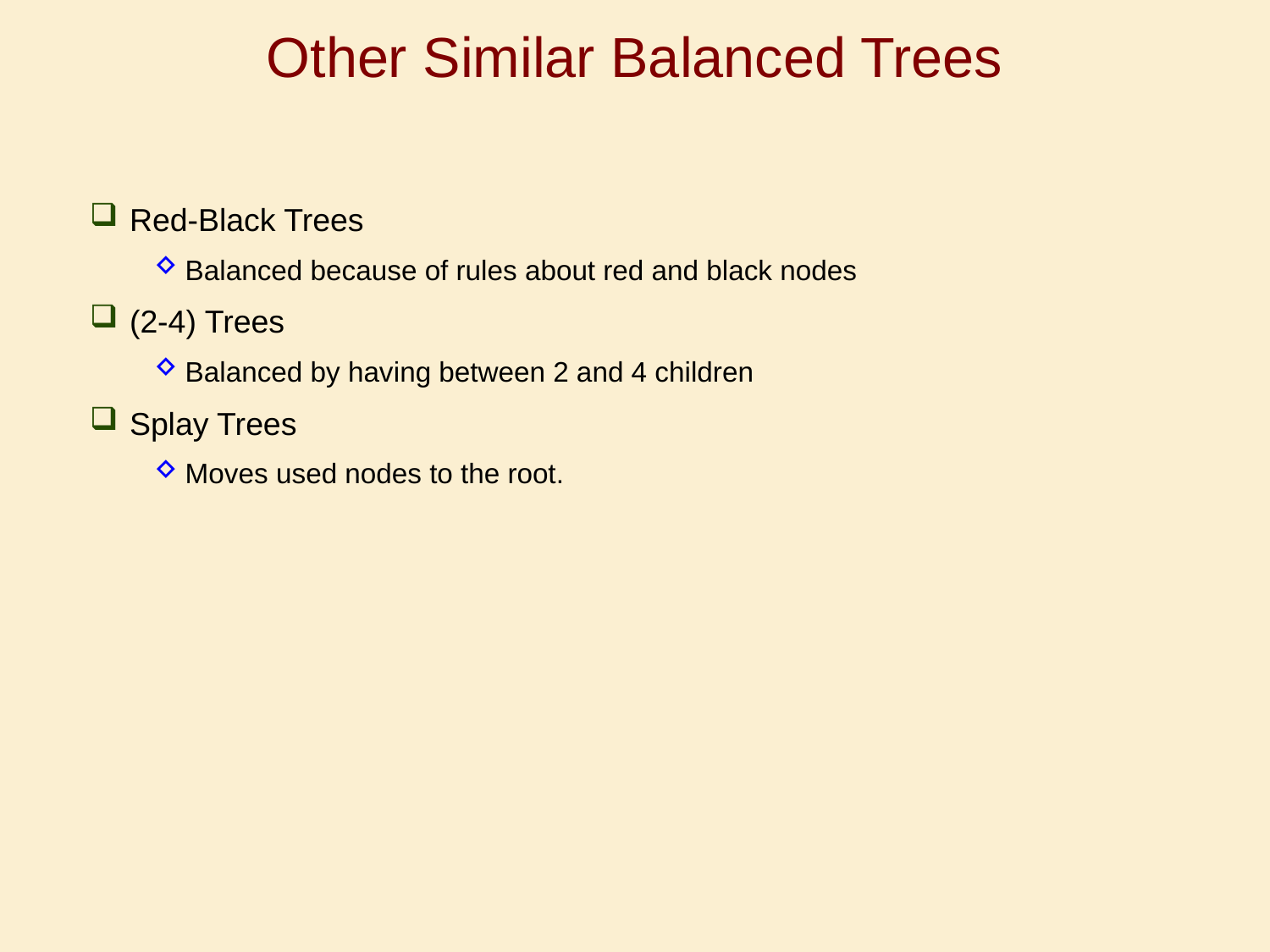

# Other Similar Balanced Trees

Red-Black Trees
Balanced because of rules about red and black nodes
(2-4) Trees
Balanced by having between 2 and 4 children
Splay Trees
Moves used nodes to the root.